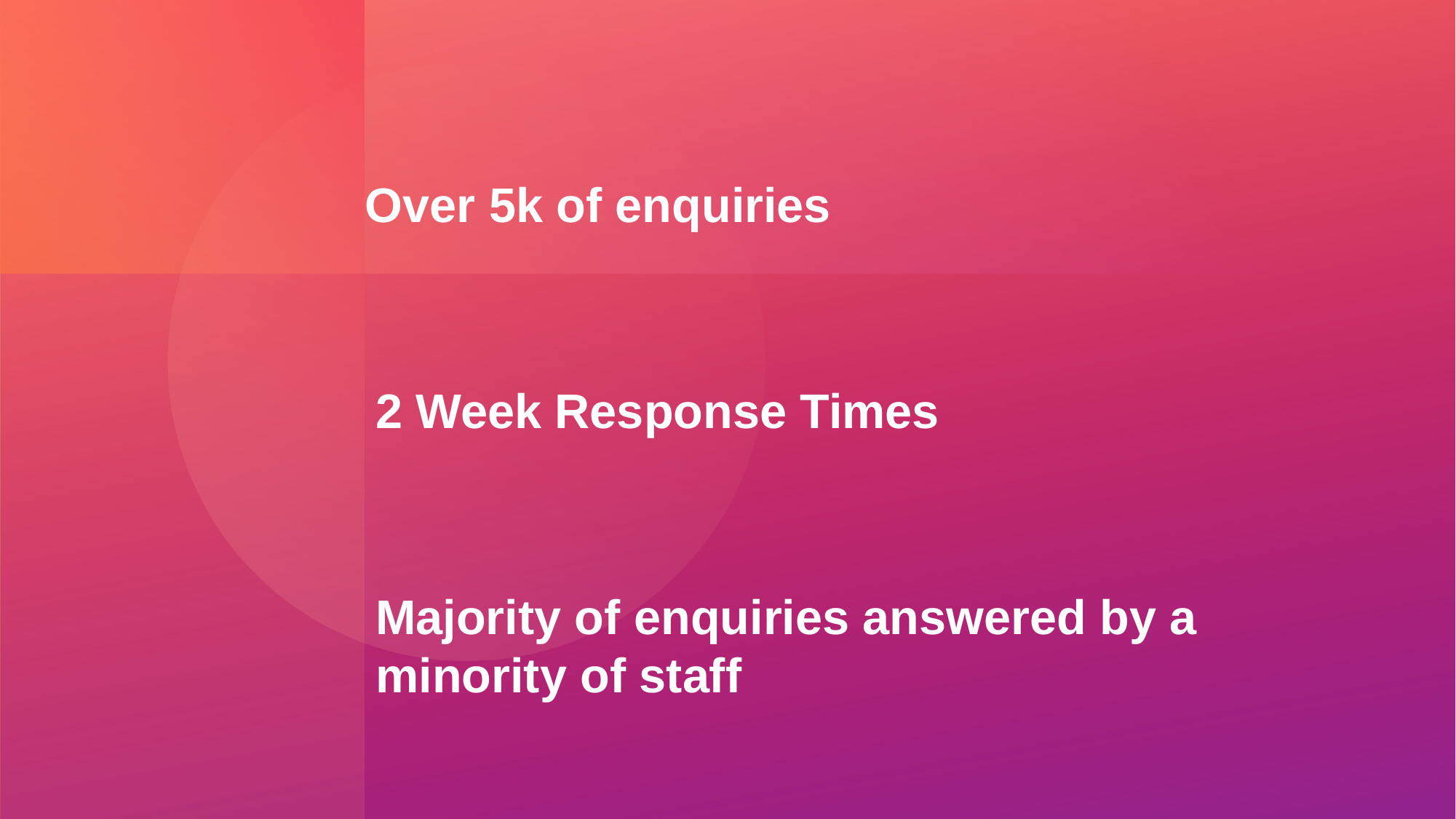

Over 5k of enquiries
2 Week Response Times
Majority of enquiries answered by a minority of staff